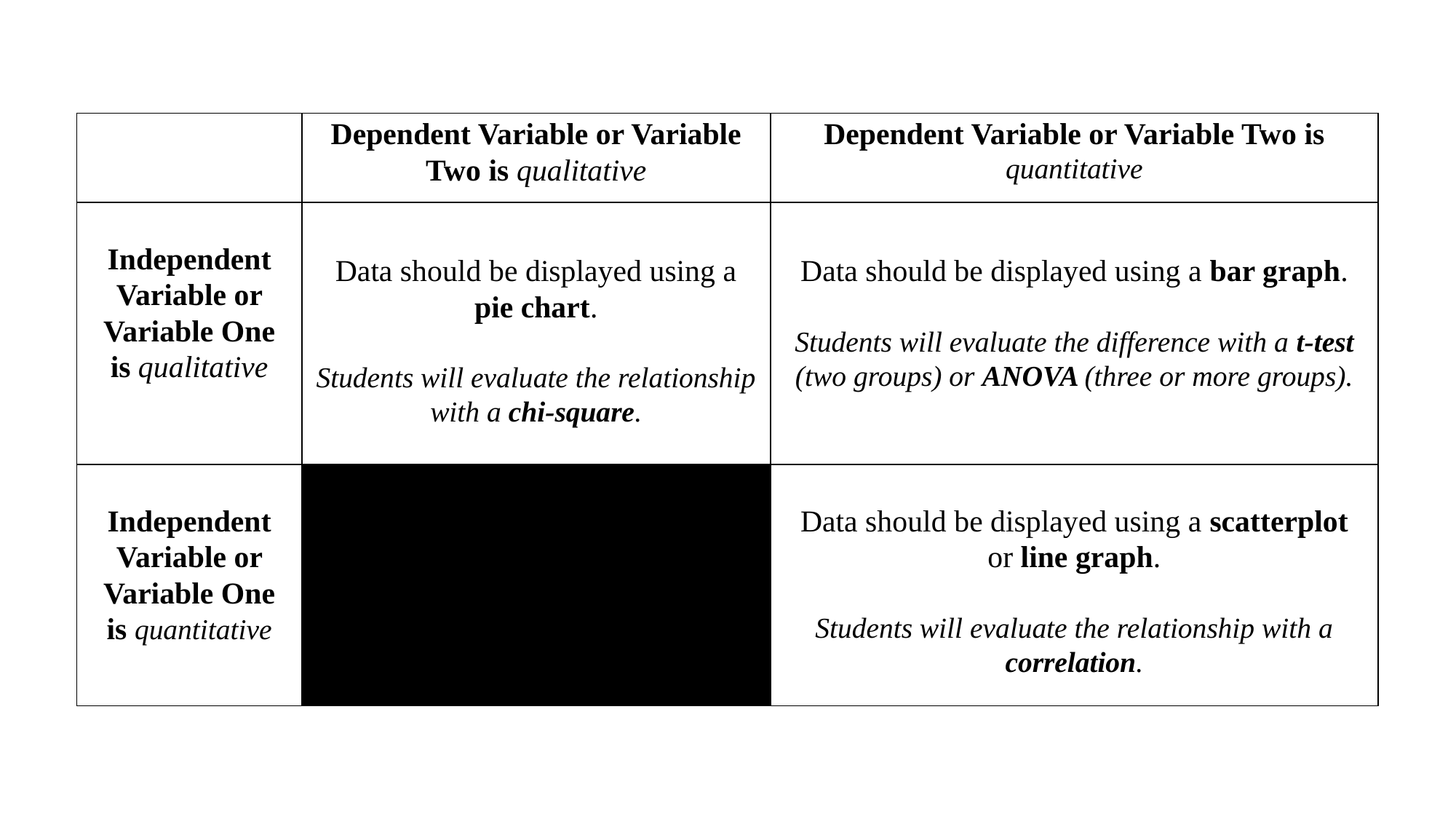

|  | Dependent Variable or Variable Two is qualitative | Dependent Variable or Variable Two is quantitative |
| --- | --- | --- |
| Independent Variable or Variable One is qualitative | Data should be displayed using a pie chart.   Students will evaluate the relationship with a chi-square. | Data should be displayed using a bar graph.   Students will evaluate the difference with a t-test (two groups) or ANOVA (three or more groups). |
| Independent Variable or Variable One is quantitative |  | Data should be displayed using a scatterplot or line graph.   Students will evaluate the relationship with a correlation. |